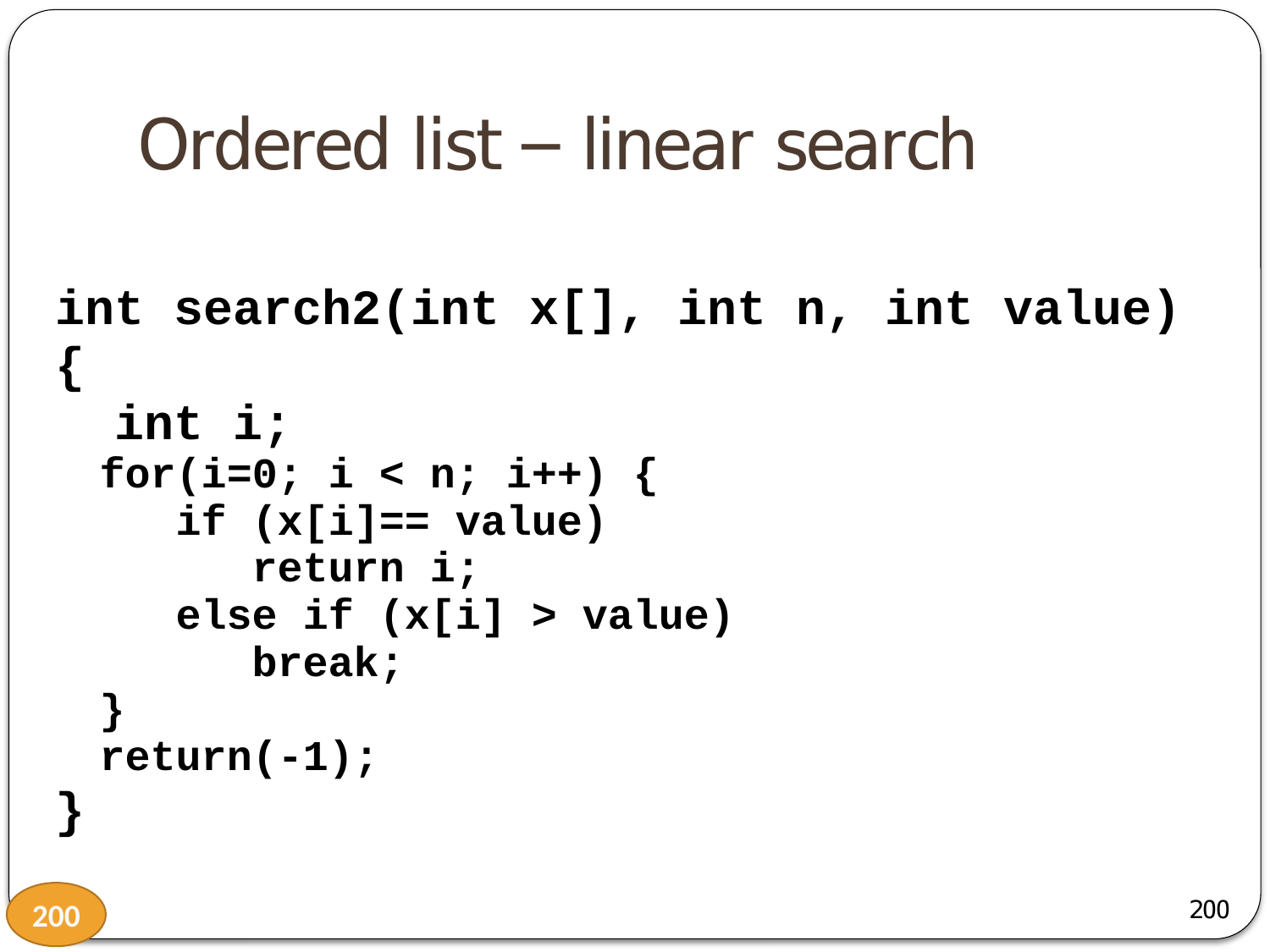

# Ordered list – linear search
int search2(int x[], int n, int value)
{
  int i;
for(i=0; i < n; i++) {
   if (x[i]== value)
      return i;
   else if (x[i] > value)
      break;
}
return(-1);
}
200